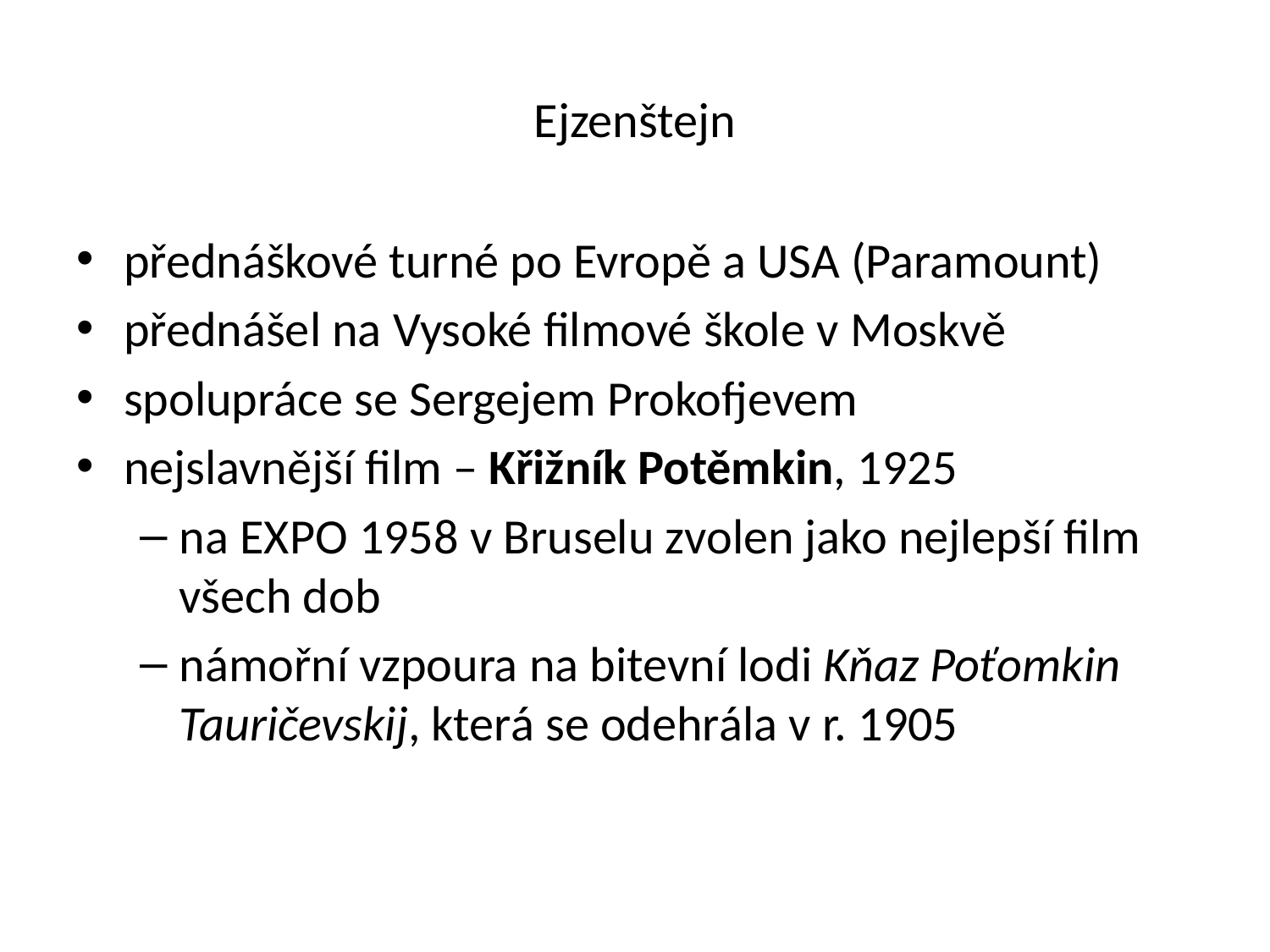

# Ejzenštejn
přednáškové turné po Evropě a USA (Paramount)
přednášel na Vysoké filmové škole v Moskvě
spolupráce se Sergejem Prokofjevem
nejslavnější film – Křižník Potěmkin, 1925
na EXPO 1958 v Bruselu zvolen jako nejlepší film všech dob
námořní vzpoura na bitevní lodi Kňaz Poťomkin Tauričevskij, která se odehrála v r. 1905